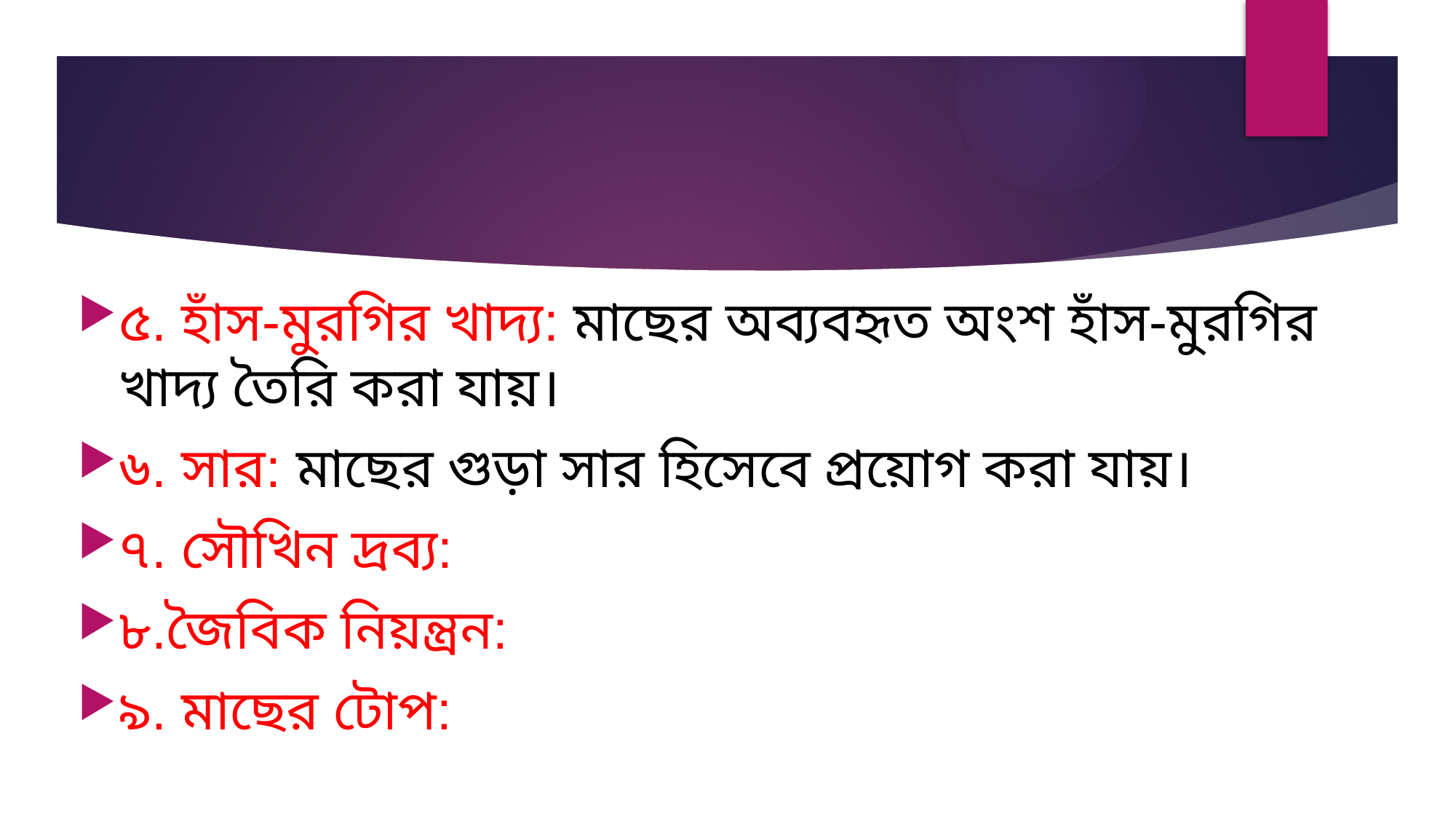

৫. হাঁস-মুরগির খাদ্য: মাছের অব্যবহৃত অংশ হাঁস-মুরগির খাদ্য তৈরি করা যায়।
৬. সার: মাছের গুড়া সার হিসেবে প্রয়োগ করা যায়।
৭. সৌখিন দ্রব্য:
৮.জৈবিক নিয়ন্ত্রন:
৯. মাছের টোপ: